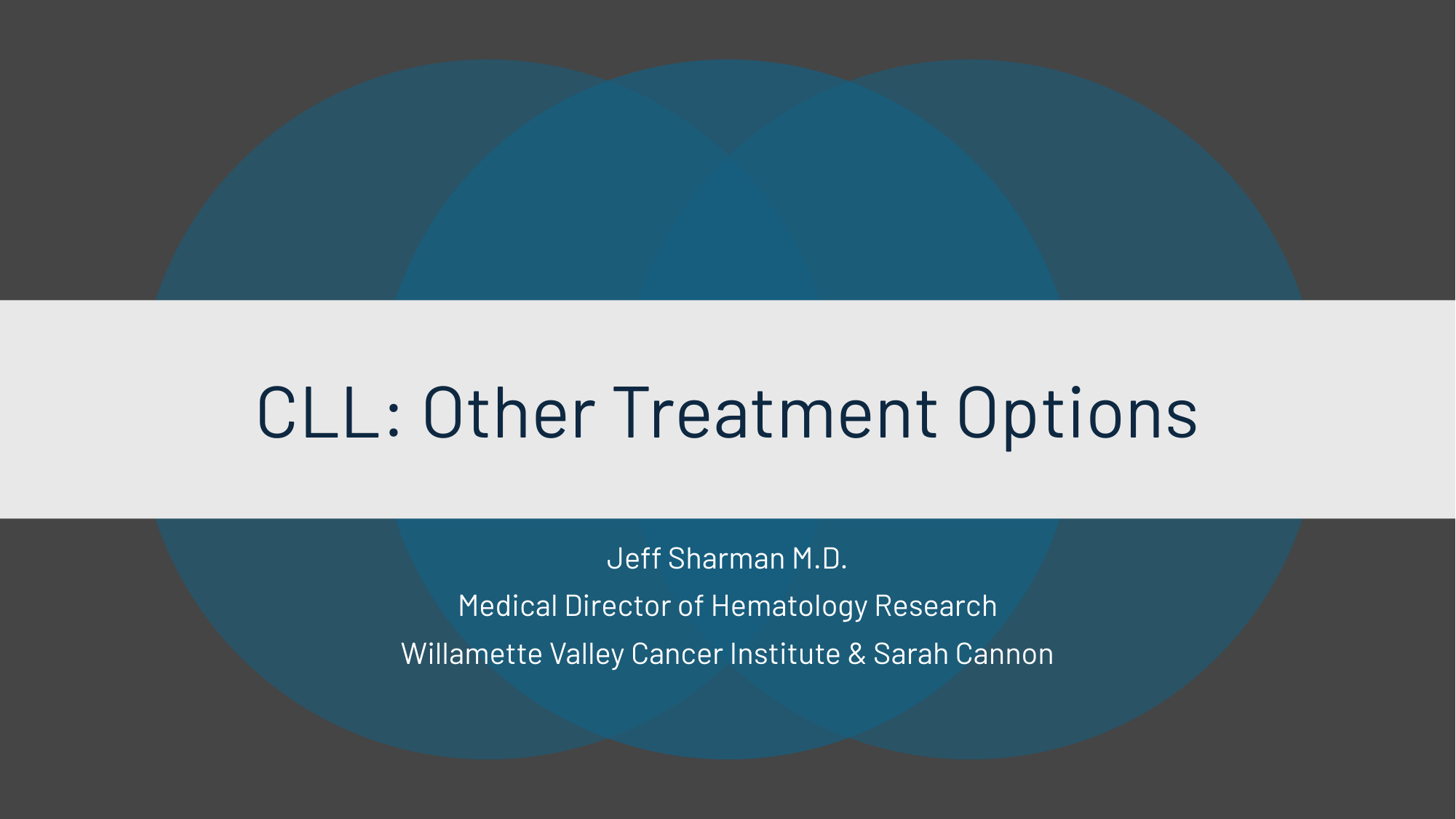

# CLL: Other Treatment Options
Jeff Sharman M.D.
Medical Director of Hematology Research
Willamette Valley Cancer Institute & Sarah Cannon